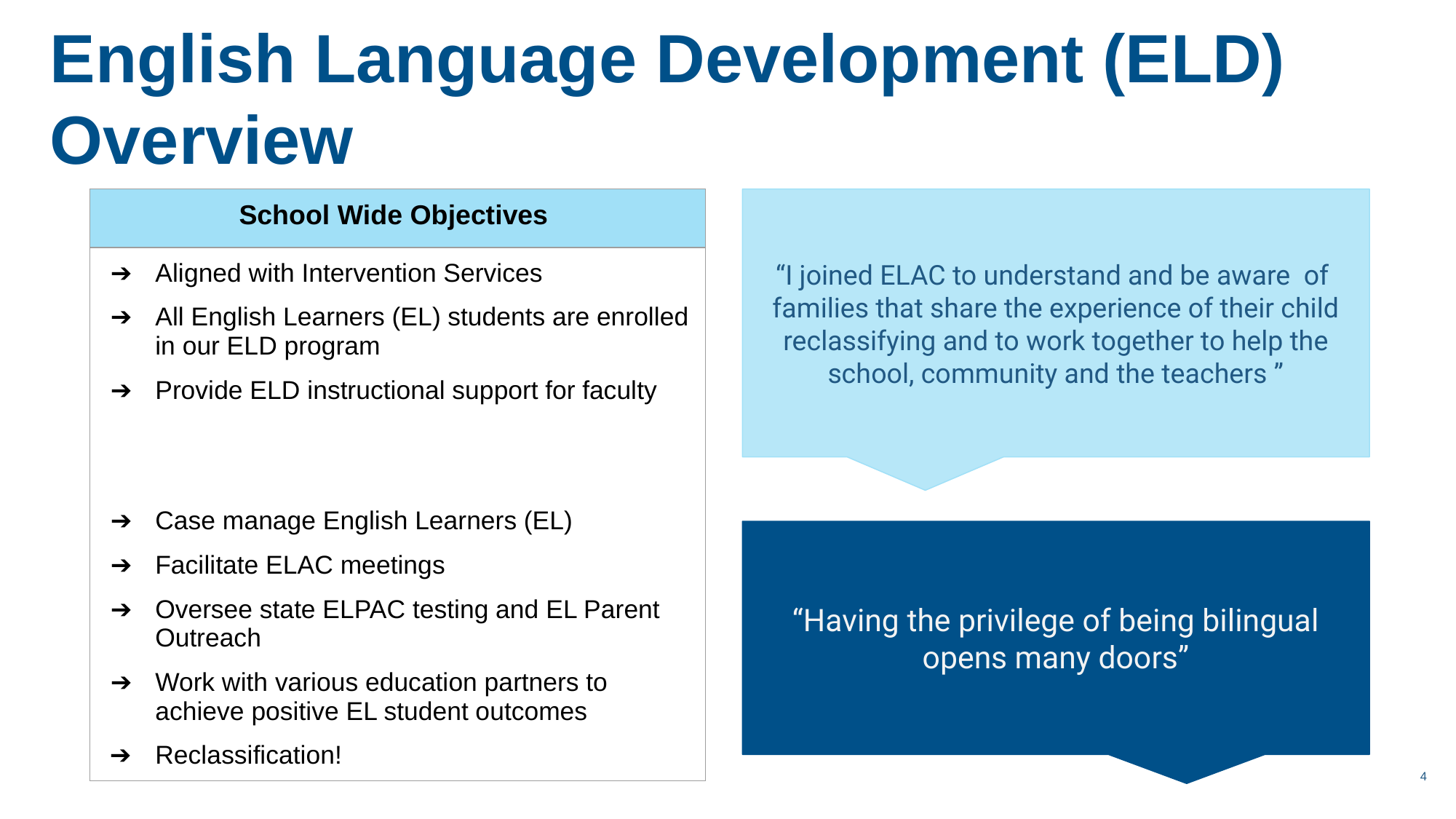

English Language Development (ELD) Overview
| School Wide Objectives |
| --- |
| Aligned with Intervention Services All English Learners (EL) students are enrolled in our ELD program Provide ELD instructional support for faculty Case manage English Learners (EL) Facilitate ELAC meetings Oversee state ELPAC testing and EL Parent Outreach Work with various education partners to achieve positive EL student outcomes Reclassification! |
“I joined ELAC to understand and be aware  of  families that share the experience of their child reclassifying and to work together to help the school, community and the teachers ”
“Having the privilege of being bilingual opens many doors”
4